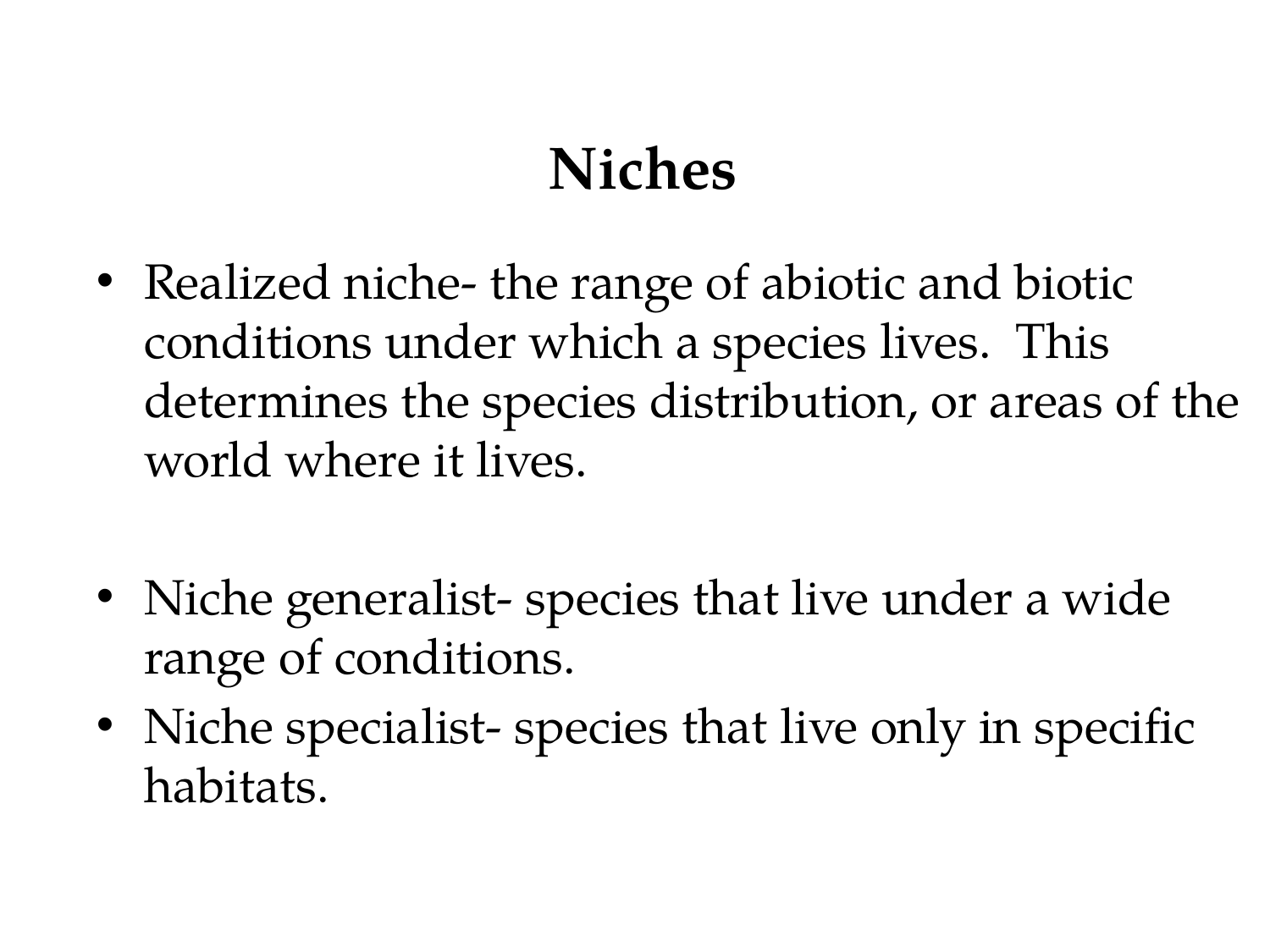

# Niches
Realized niche- the range of abiotic and biotic conditions under which a species lives.  This determines the species distribution, or areas of the world where it lives.

Niche generalist- species that live under a wide range of conditions.
Niche specialist- species that live only in specific habitats.